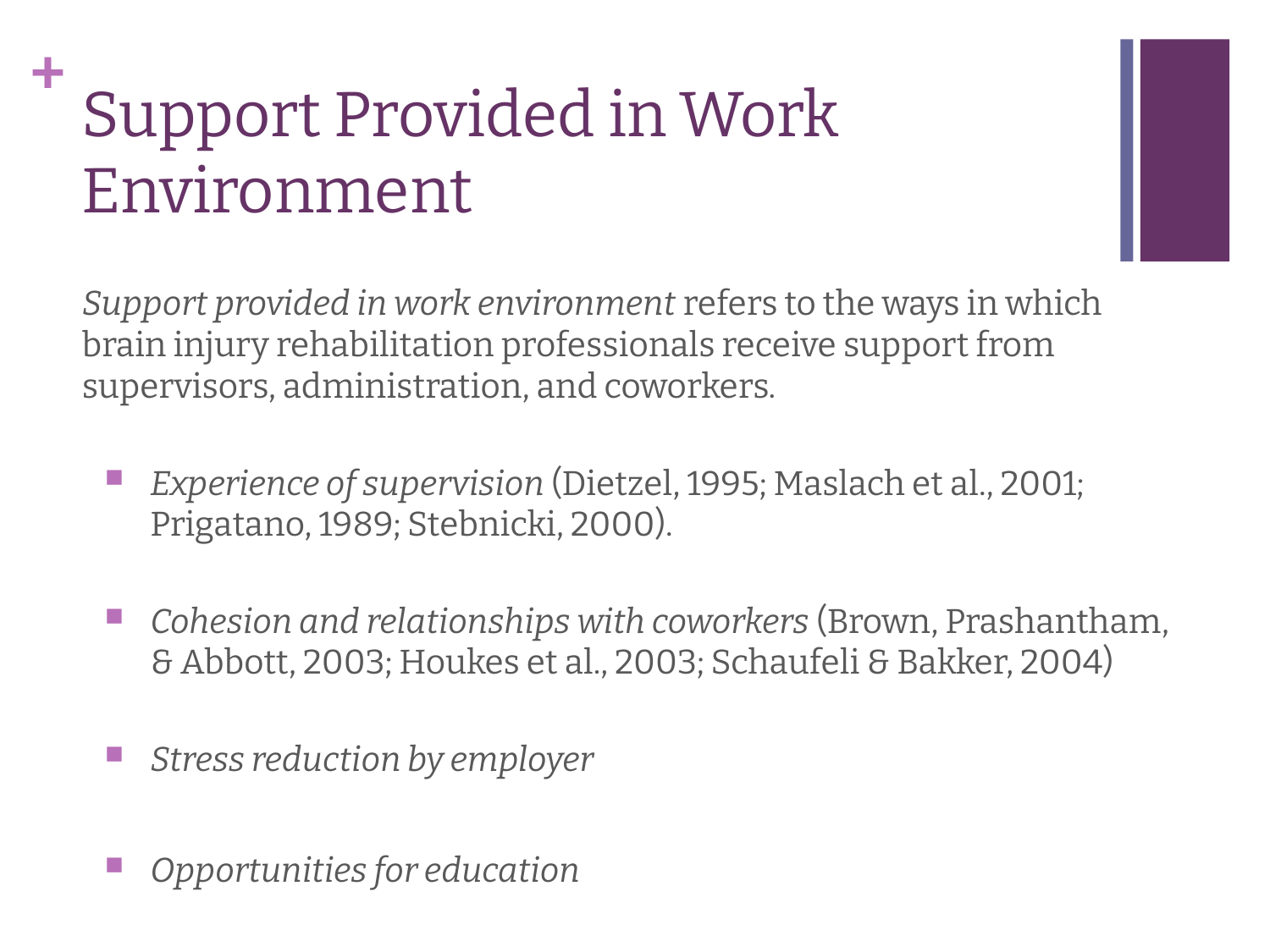

# Support Provided in Work Environment
Support provided in work environment refers to the ways in which brain injury rehabilitation professionals receive support from supervisors, administration, and coworkers.

Experience of supervision (Dietzel, 1995; Maslach et al., 2001; Prigatano, 1989; Stebnicki, 2000).

Cohesion and relationships with coworkers (Brown, Prashantham, & Abbott, 2003; Houkes et al., 2003; Schaufeli & Bakker, 2004)

Stress reduction by employer

Opportunities for education